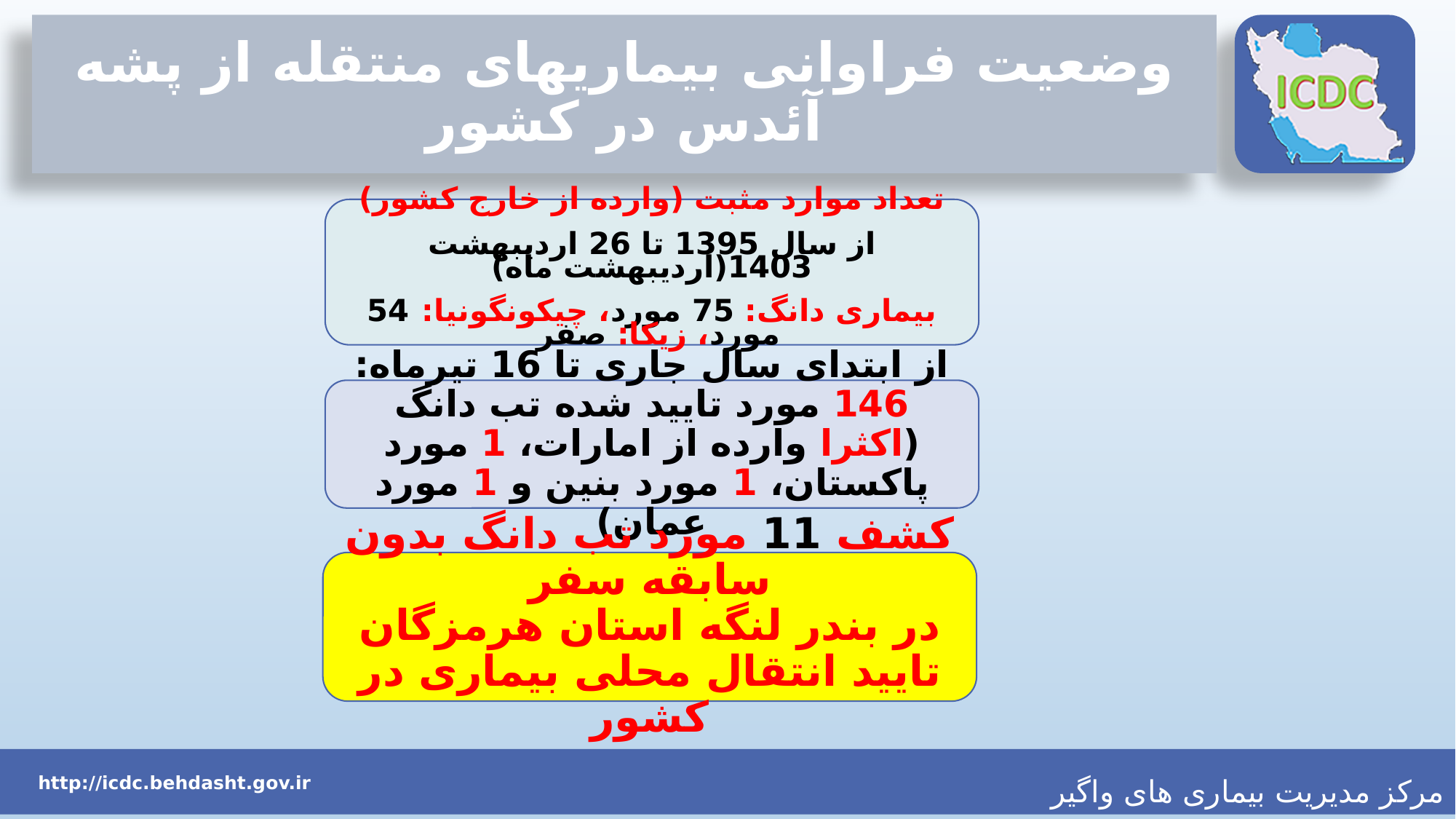

# وضعیت فراوانی بیماریهای منتقله از پشه آئدس در کشور
تعداد موارد مثبت (وارده از خارج کشور)

از سال 1395 تا 26 اردیبهشت 1403(اردیبهشت ماه)

بیماری دانگ: 75 مورد، چیکونگونیا: 54 مورد، زیکا: صفر
از ابتدای سال جاری تا 16 تیرماه: 146 مورد تایید شده تب دانگ (اکثرا وارده از امارات، 1 مورد پاکستان، 1 مورد بنین و 1 مورد عمان)
کشف 11 مورد تب دانگ بدون سابقه سفر
 در بندر لنگه استان هرمزگان
تایید انتقال محلی بیماری در کشور